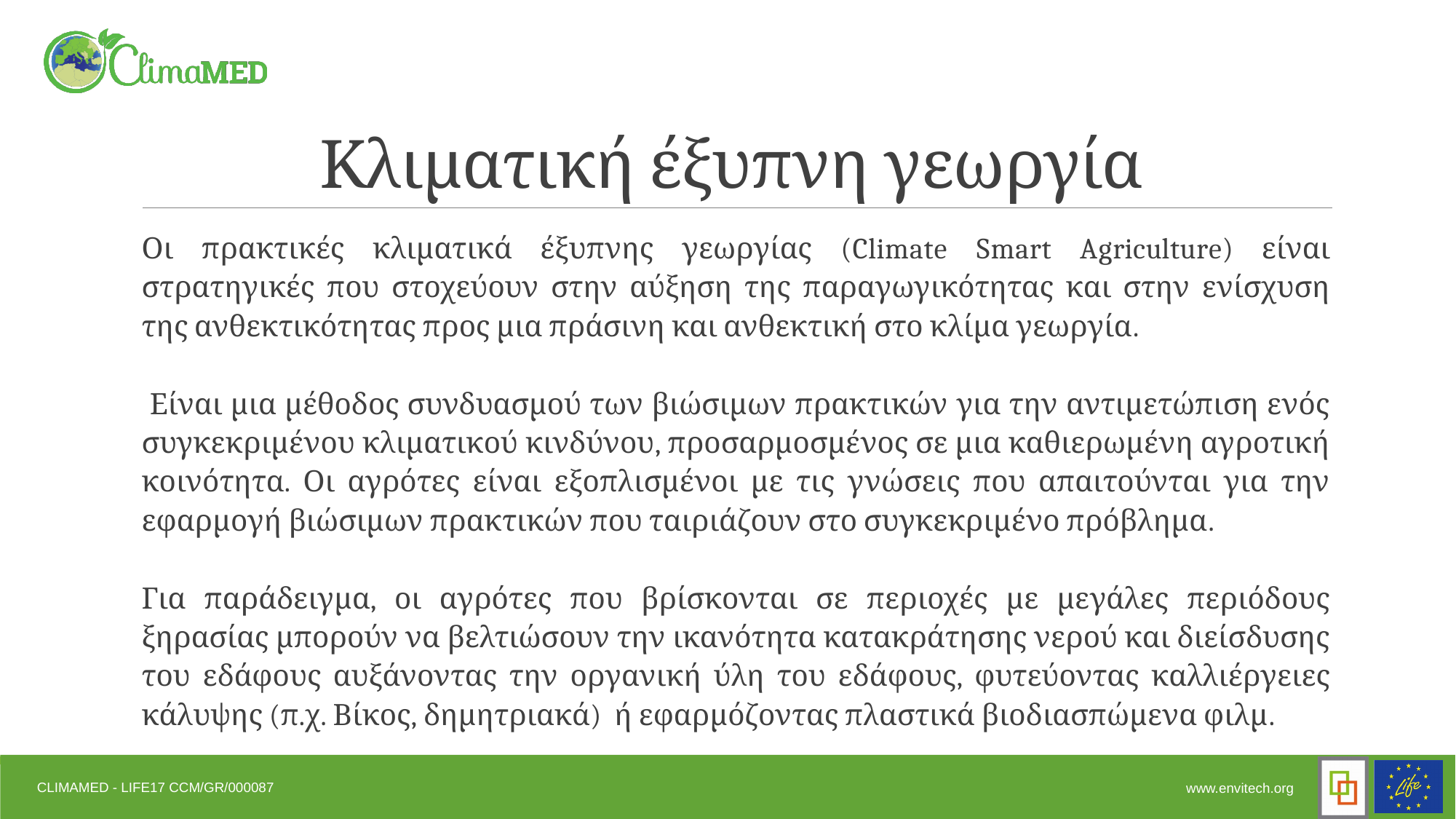

# Κλιματική έξυπνη γεωργία
Οι πρακτικές κλιματικά έξυπνης γεωργίας (Climate Smart Agriculture) είναι στρατηγικές που στοχεύουν στην αύξηση της παραγωγικότητας και στην ενίσχυση της ανθεκτικότητας προς μια πράσινη και ανθεκτική στο κλίμα γεωργία.

 Είναι μια μέθοδος συνδυασμού των βιώσιμων πρακτικών για την αντιμετώπιση ενός συγκεκριμένου κλιματικού κινδύνου, προσαρμοσμένος σε μια καθιερωμένη αγροτική κοινότητα. Οι αγρότες είναι εξοπλισμένοι με τις γνώσεις που απαιτούνται για την εφαρμογή βιώσιμων πρακτικών που ταιριάζουν στο συγκεκριμένο πρόβλημα.

Για παράδειγμα, οι αγρότες που βρίσκονται σε περιοχές με μεγάλες περιόδους ξηρασίας μπορούν να βελτιώσουν την ικανότητα κατακράτησης νερού και διείσδυσης του εδάφους αυξάνοντας την οργανική ύλη του εδάφους, φυτεύοντας καλλιέργειες κάλυψης (π.χ. Βίκος, δημητριακά)  ή εφαρμόζοντας πλαστικά βιοδιασπώμενα φιλμ.